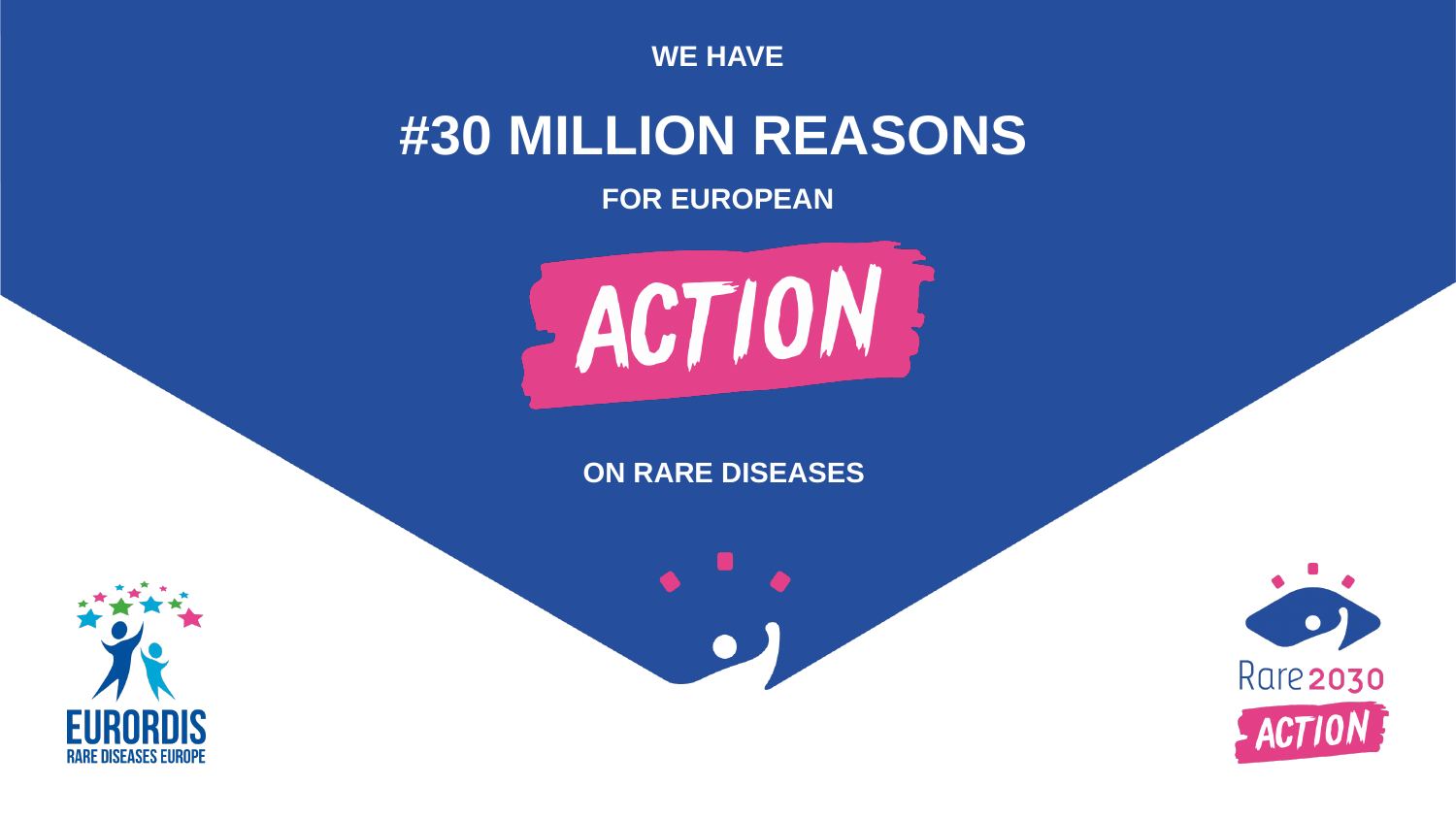

# WE HAVE #30 MILLION REASONS FOR EUROPEAN
ON RARE DISEASES